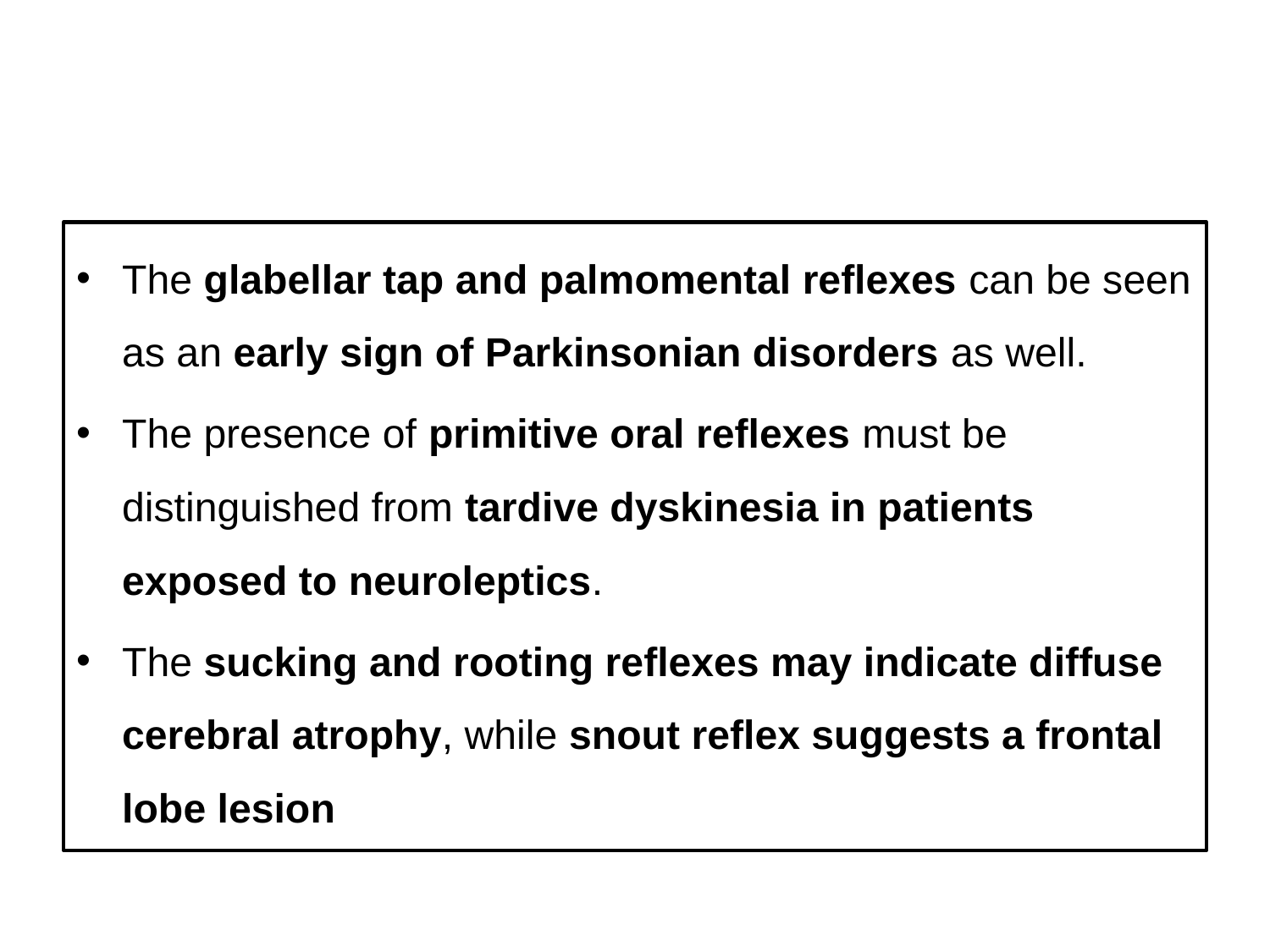

#
The glabellar tap and palmomental reflexes can be seen as an early sign of Parkinsonian disorders as well.
The presence of primitive oral reflexes must be distinguished from tardive dyskinesia in patients exposed to neuroleptics.
The sucking and rooting reflexes may indicate diffuse cerebral atrophy, while snout reflex suggests a frontal lobe lesion